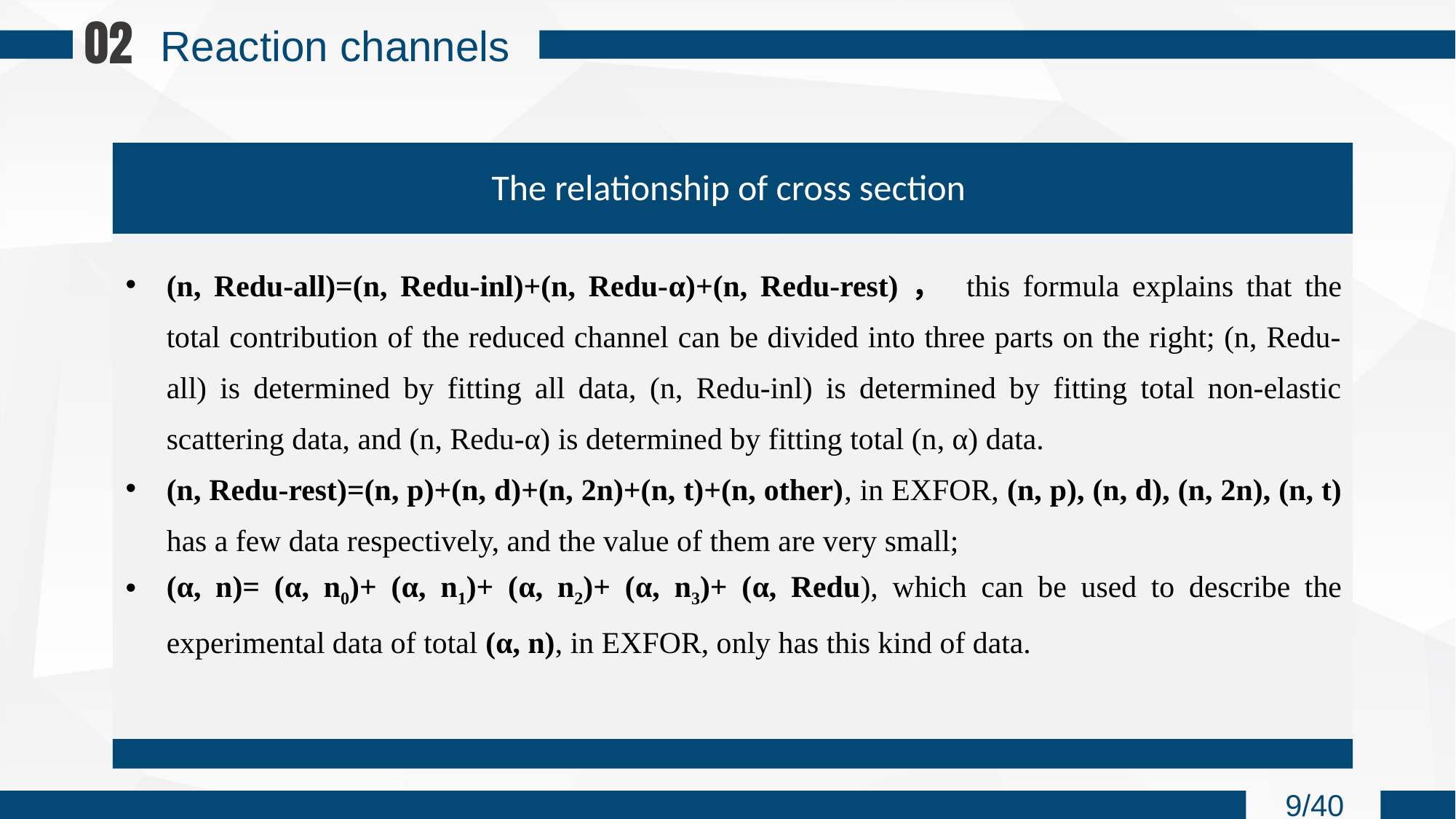

02
Reaction channels

The relationship of cross section
(n, Redu-all)=(n, Redu-inl)+(n, Redu-α)+(n, Redu-rest)， this formula explains that the total contribution of the reduced channel can be divided into three parts on the right; (n, Redu-all) is determined by fitting all data, (n, Redu-inl) is determined by fitting total non-elastic scattering data, and (n, Redu-α) is determined by fitting total (n, α) data.
(n, Redu-rest)=(n, p)+(n, d)+(n, 2n)+(n, t)+(n, other), in EXFOR, (n, p), (n, d), (n, 2n), (n, t) has a few data respectively, and the value of them are very small;
(α, n)= (α, n0)+ (α, n1)+ (α, n2)+ (α, n3)+ (α, Redu), which can be used to describe the experimental data of total (α, n), in EXFOR, only has this kind of data.
9/40